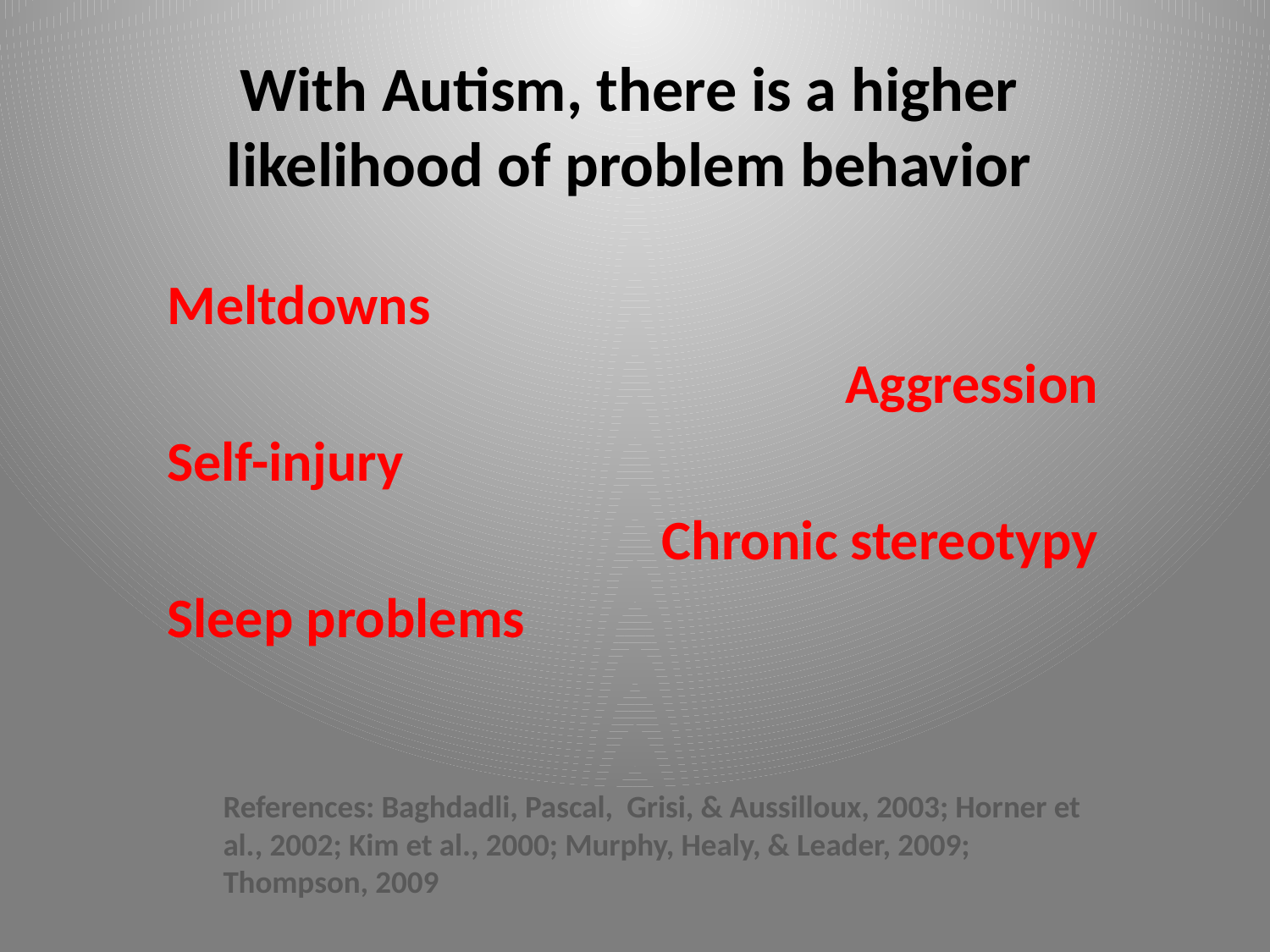

With Autism, there is a higher likelihood of problem behavior

Meltdowns
Aggression
Self-injury
Chronic stereotypy
Sleep problems

References: Baghdadli, Pascal,  Grisi, & Aussilloux, 2003; Horner et al., 2002; Kim et al., 2000; Murphy, Healy, & Leader, 2009; Thompson, 2009